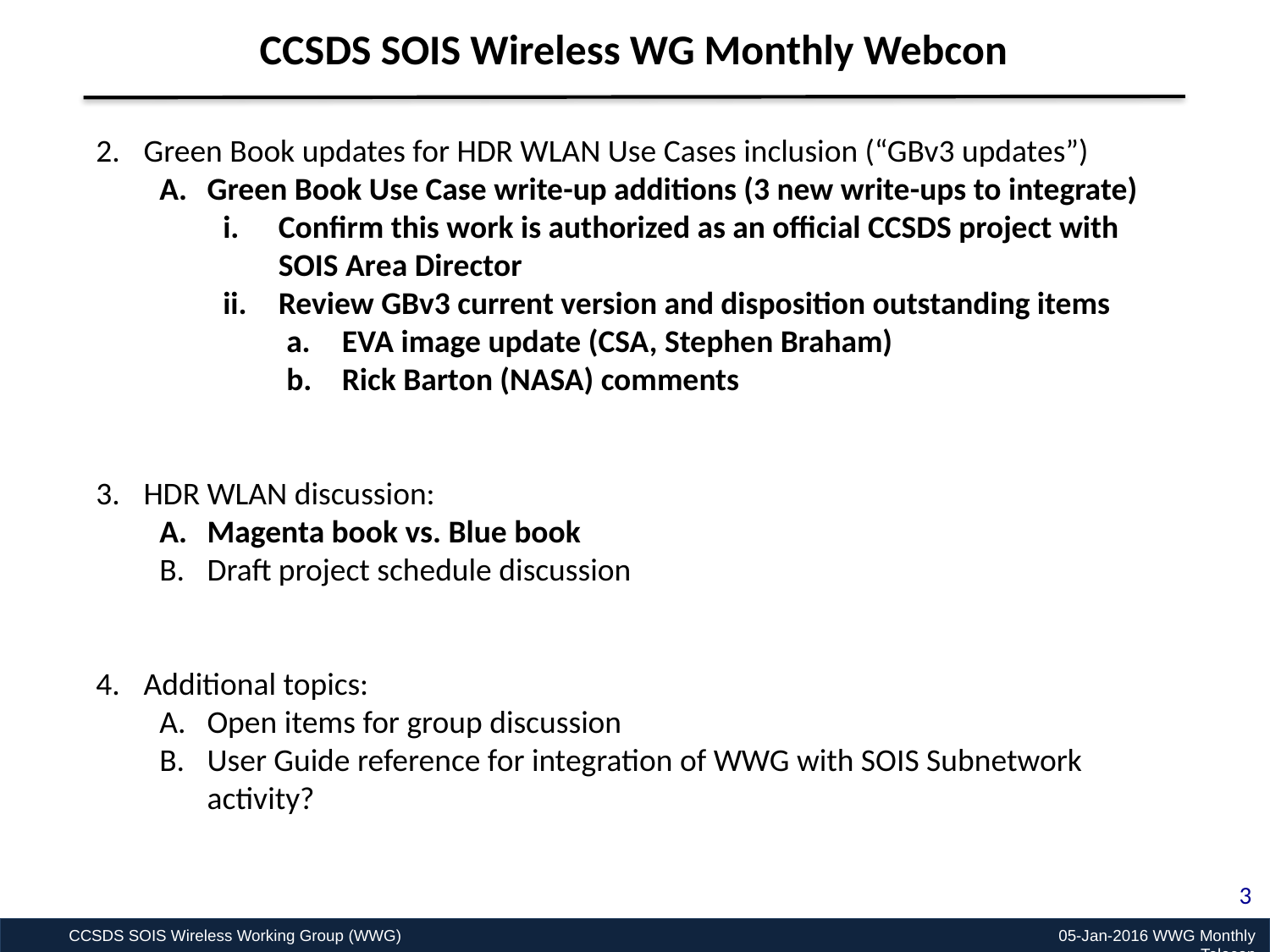

CCSDS SOIS Wireless WG Monthly Webcon
Green Book updates for HDR WLAN Use Cases inclusion (“GBv3 updates”)
Green Book Use Case write-up additions (3 new write-ups to integrate)
Confirm this work is authorized as an official CCSDS project with SOIS Area Director
Review GBv3 current version and disposition outstanding items
EVA image update (CSA, Stephen Braham)
Rick Barton (NASA) comments

HDR WLAN discussion:
Magenta book vs. Blue book
Draft project schedule discussion

Additional topics:
Open items for group discussion
User Guide reference for integration of WWG with SOIS Subnetwork activity?